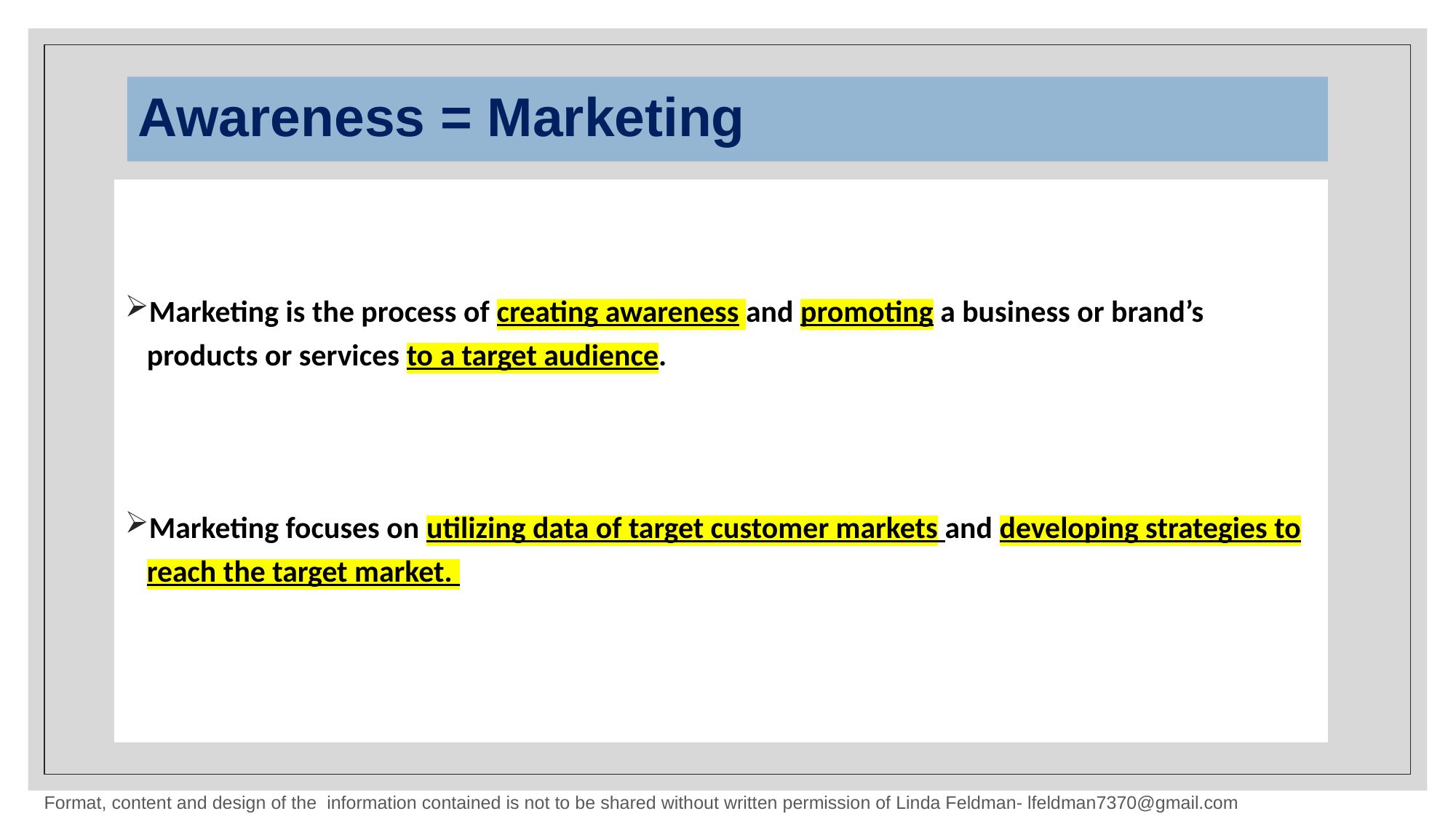

# Awareness = Marketing

Marketing is the process of creating awareness and promoting a business or brand’s products or services to a target audience.

Marketing focuses on utilizing data of target customer markets and developing strategies to reach the target market.

Format, content and design of the  information contained is not to be shared without written permission of Linda Feldman- lfeldman7370@gmail.com